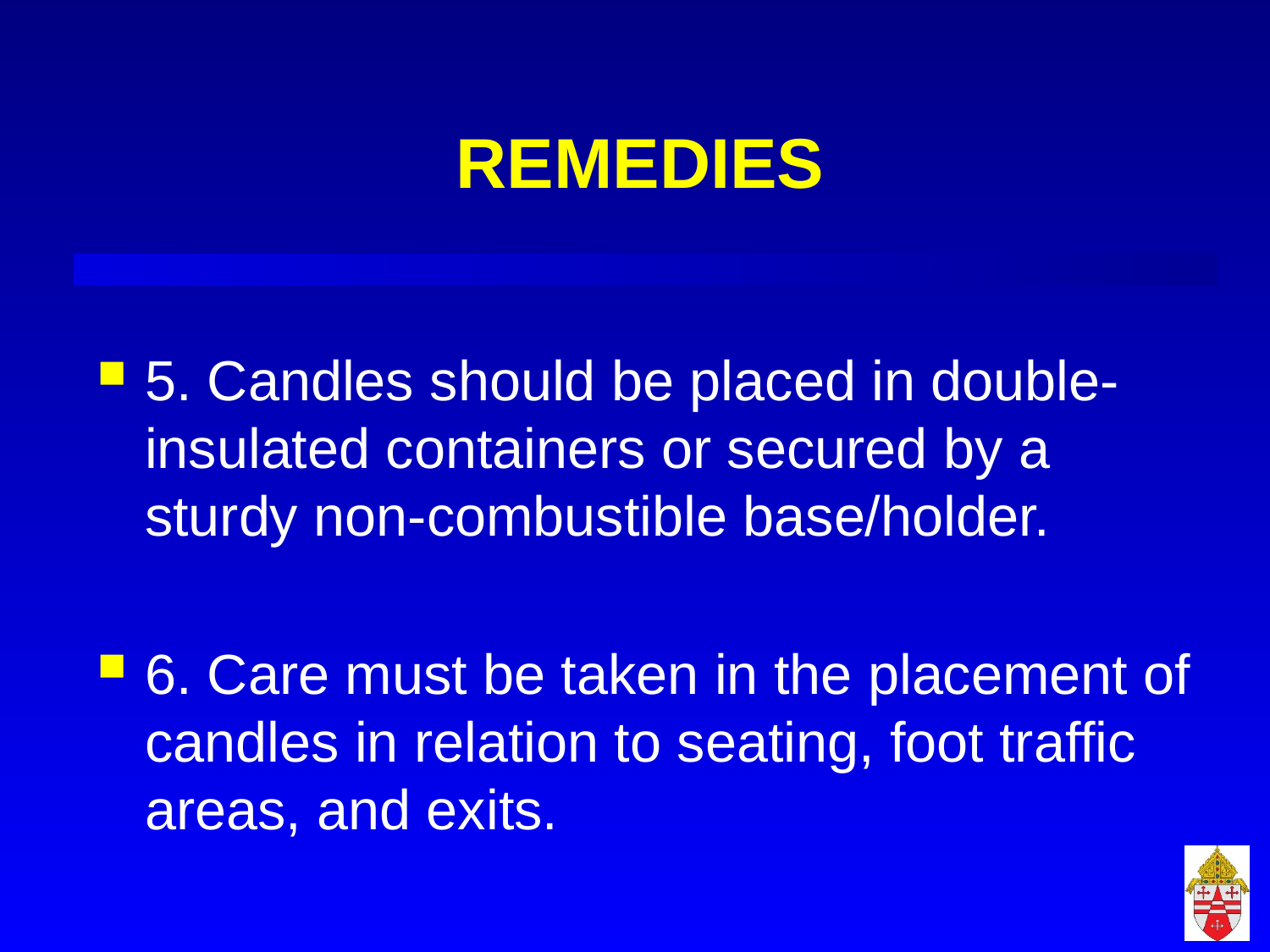

# REMEDIES
5. Candles should be placed in double-insulated containers or secured by a sturdy non-combustible base/holder.

6. Care must be taken in the placement of candles in relation to seating, foot traffic areas, and exits.